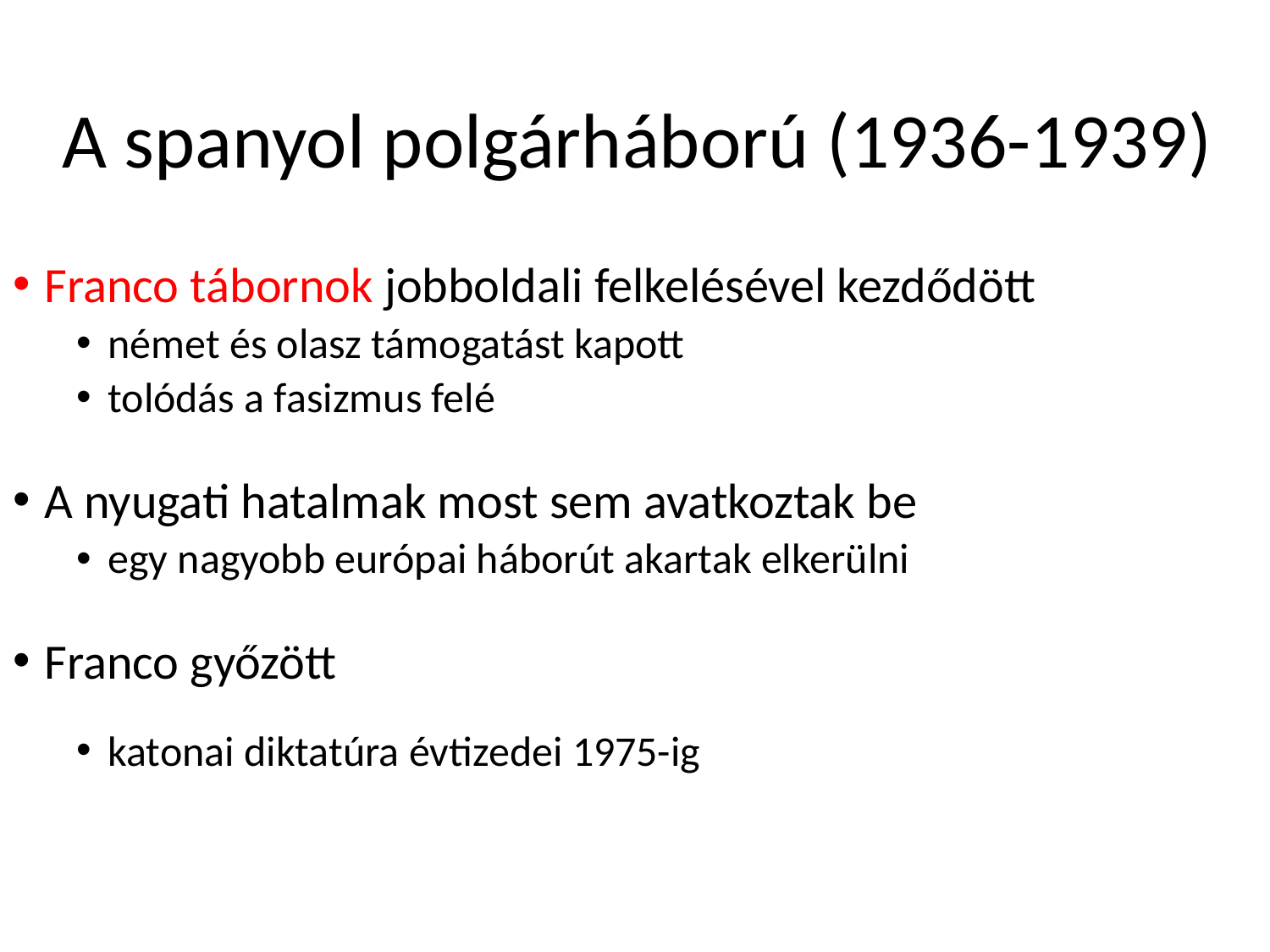

# A spanyol polgárháború (1936-1939)
Franco tábornok jobboldali felkelésével kezdődött
német és olasz támogatást kapott
tolódás a fasizmus felé
A nyugati hatalmak most sem avatkoztak be
egy nagyobb európai háborút akartak elkerülni
Franco győzött
katonai diktatúra évtizedei 1975-ig